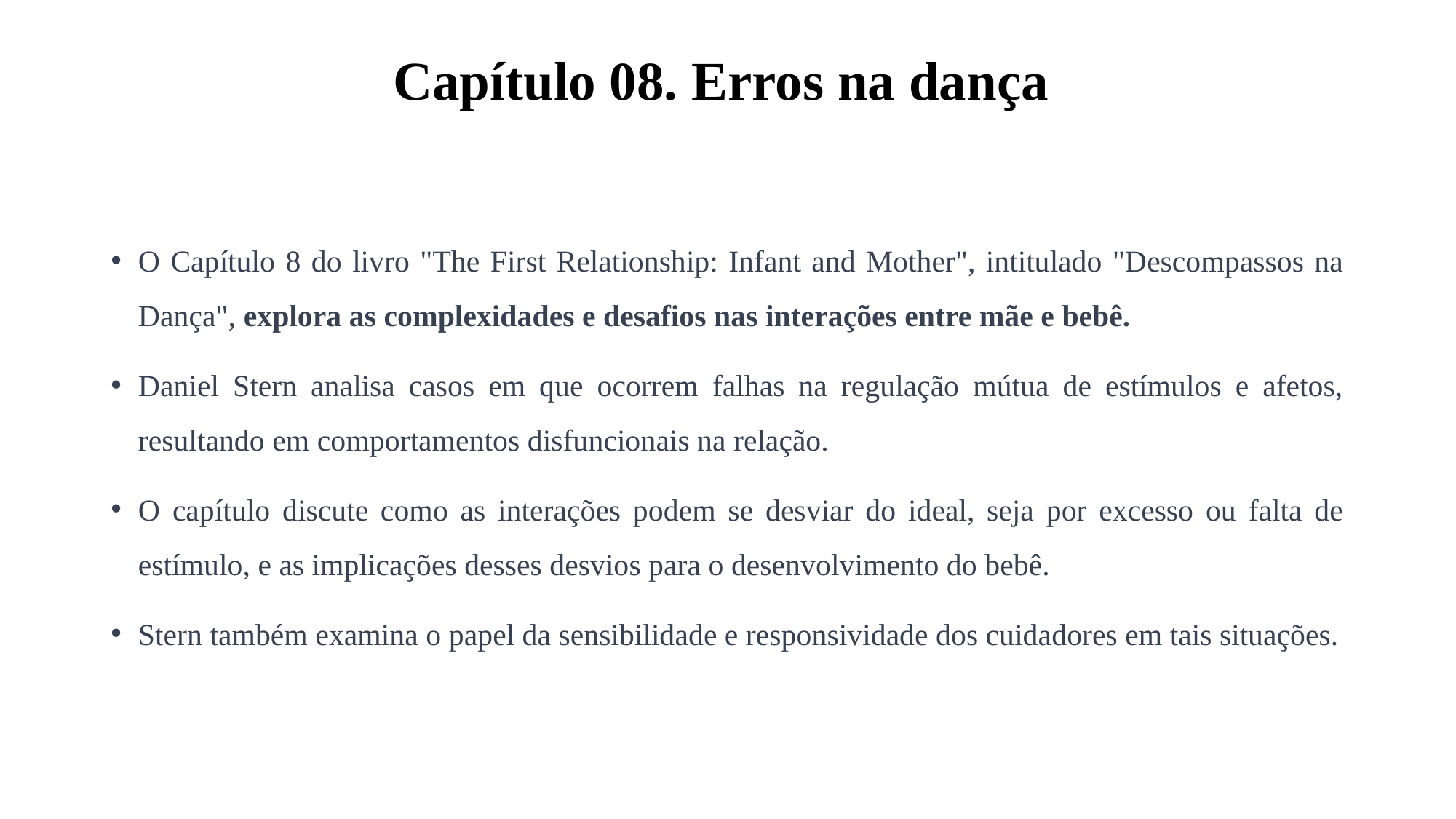

# Capítulo 08. Erros na dança
O Capítulo 8 do livro "The First Relationship: Infant and Mother", intitulado "Descompassos na Dança", explora as complexidades e desafios nas interações entre mãe e bebê.
Daniel Stern analisa casos em que ocorrem falhas na regulação mútua de estímulos e afetos, resultando em comportamentos disfuncionais na relação.
O capítulo discute como as interações podem se desviar do ideal, seja por excesso ou falta de estímulo, e as implicações desses desvios para o desenvolvimento do bebê.
Stern também examina o papel da sensibilidade e responsividade dos cuidadores em tais situações.